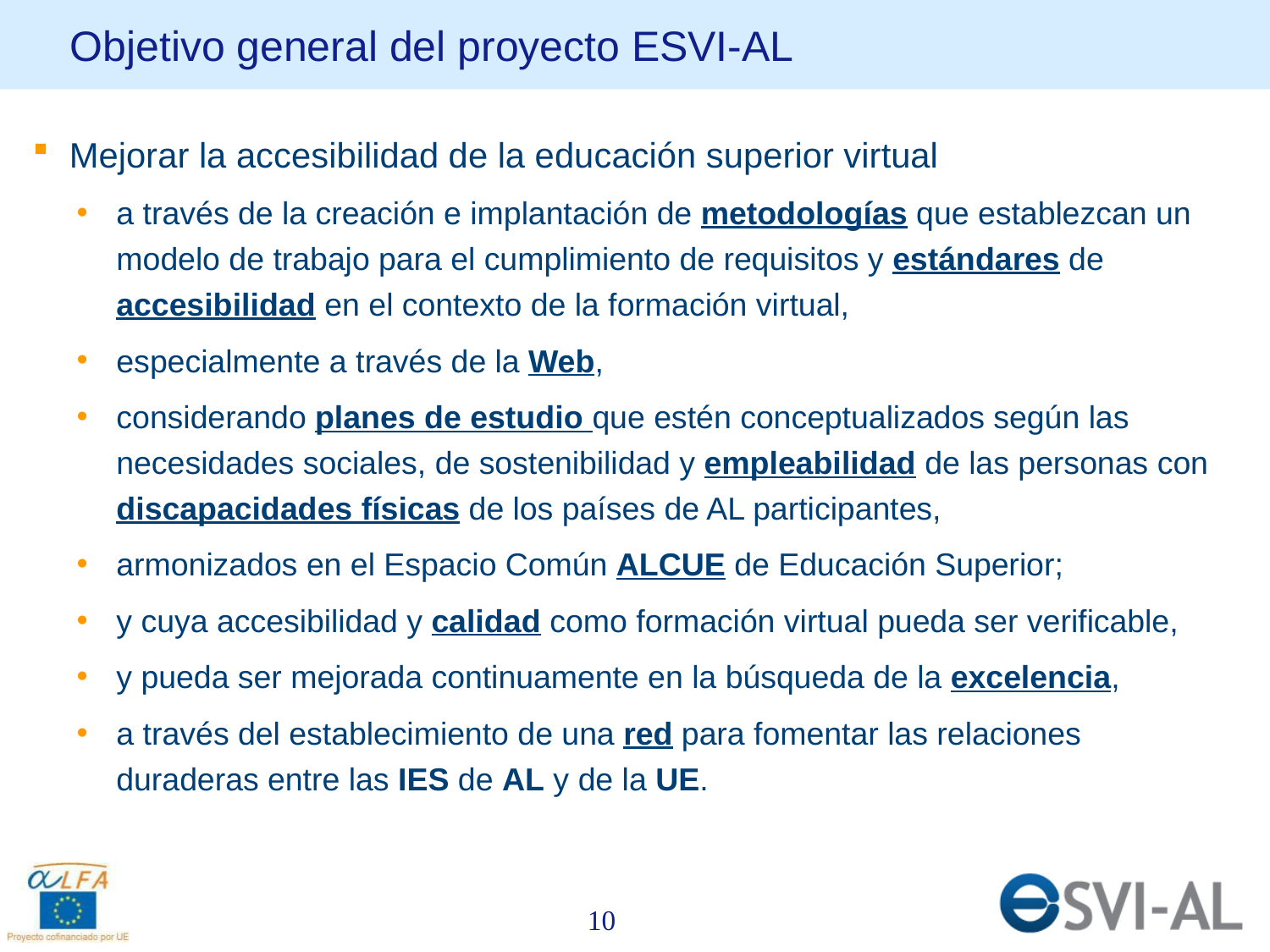

Objetivo general del proyecto ESVI-AL
Mejorar la accesibilidad de la educación superior virtual
a través de la creación e implantación de metodologías que establezcan un modelo de trabajo para el cumplimiento de requisitos y estándares de accesibilidad en el contexto de la formación virtual,
especialmente a través de la Web,
considerando planes de estudio que estén conceptualizados según las necesidades sociales, de sostenibilidad y empleabilidad de las personas con discapacidades físicas de los países de AL participantes,
armonizados en el Espacio Común ALCUE de Educación Superior;
y cuya accesibilidad y calidad como formación virtual pueda ser verificable,
y pueda ser mejorada continuamente en la búsqueda de la excelencia,
a través del establecimiento de una red para fomentar las relaciones duraderas entre las IES de AL y de la UE.